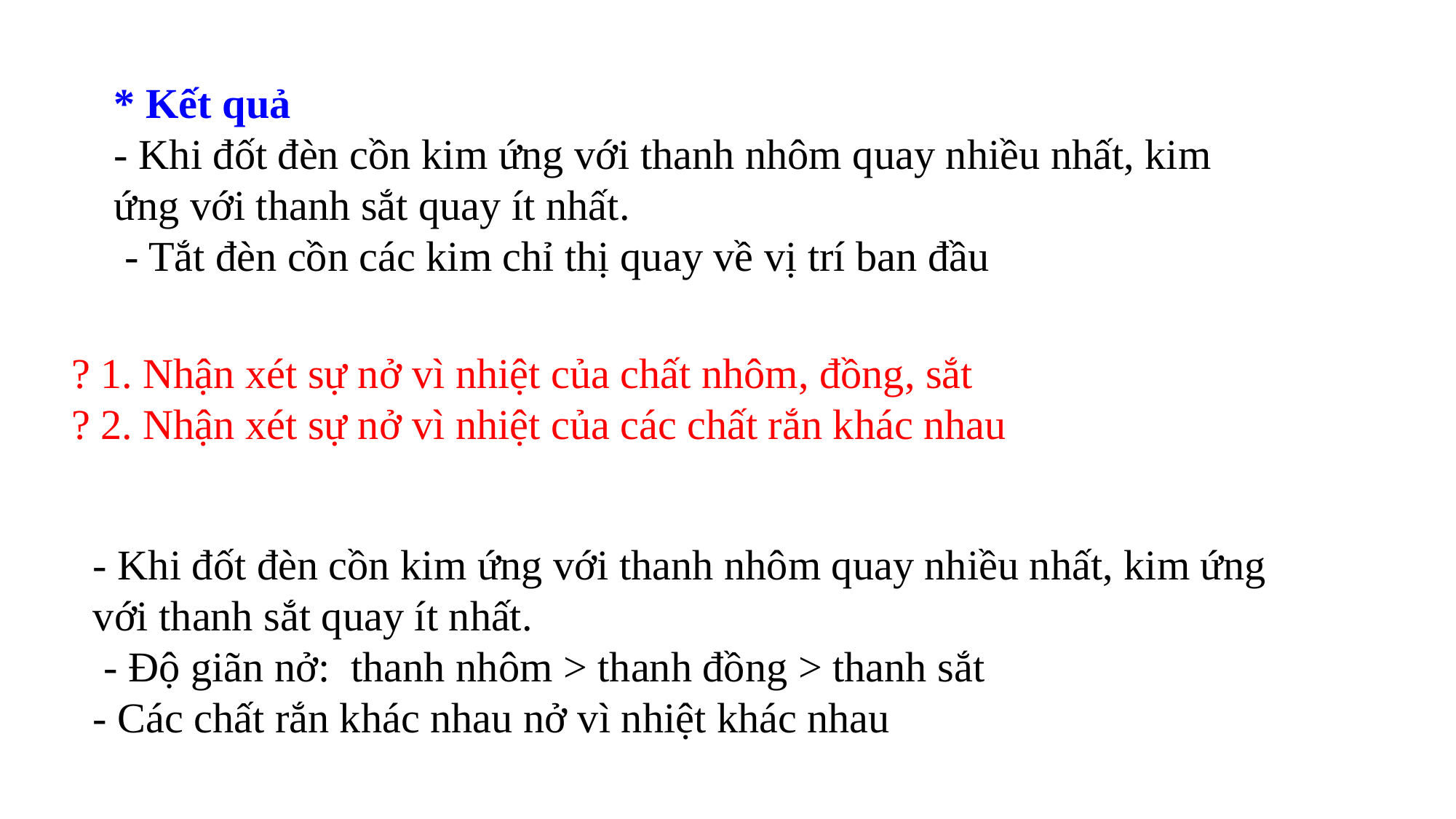

* Kết quả
- Khi đốt đèn cồn kim ứng với thanh nhôm quay nhiều nhất, kim ứng với thanh sắt quay ít nhất.
 - Tắt đèn cồn các kim chỉ thị quay về vị trí ban đầu
? 1. Nhận xét sự nở vì nhiệt của chất nhôm, đồng, sắt
? 2. Nhận xét sự nở vì nhiệt của các chất rắn khác nhau

- Khi đốt đèn cồn kim ứng với thanh nhôm quay nhiều nhất, kim ứng với thanh sắt quay ít nhất.
 - Độ giãn nở:  thanh nhôm > thanh đồng > thanh sắt
- Các chất rắn khác nhau nở vì nhiệt khác nhau